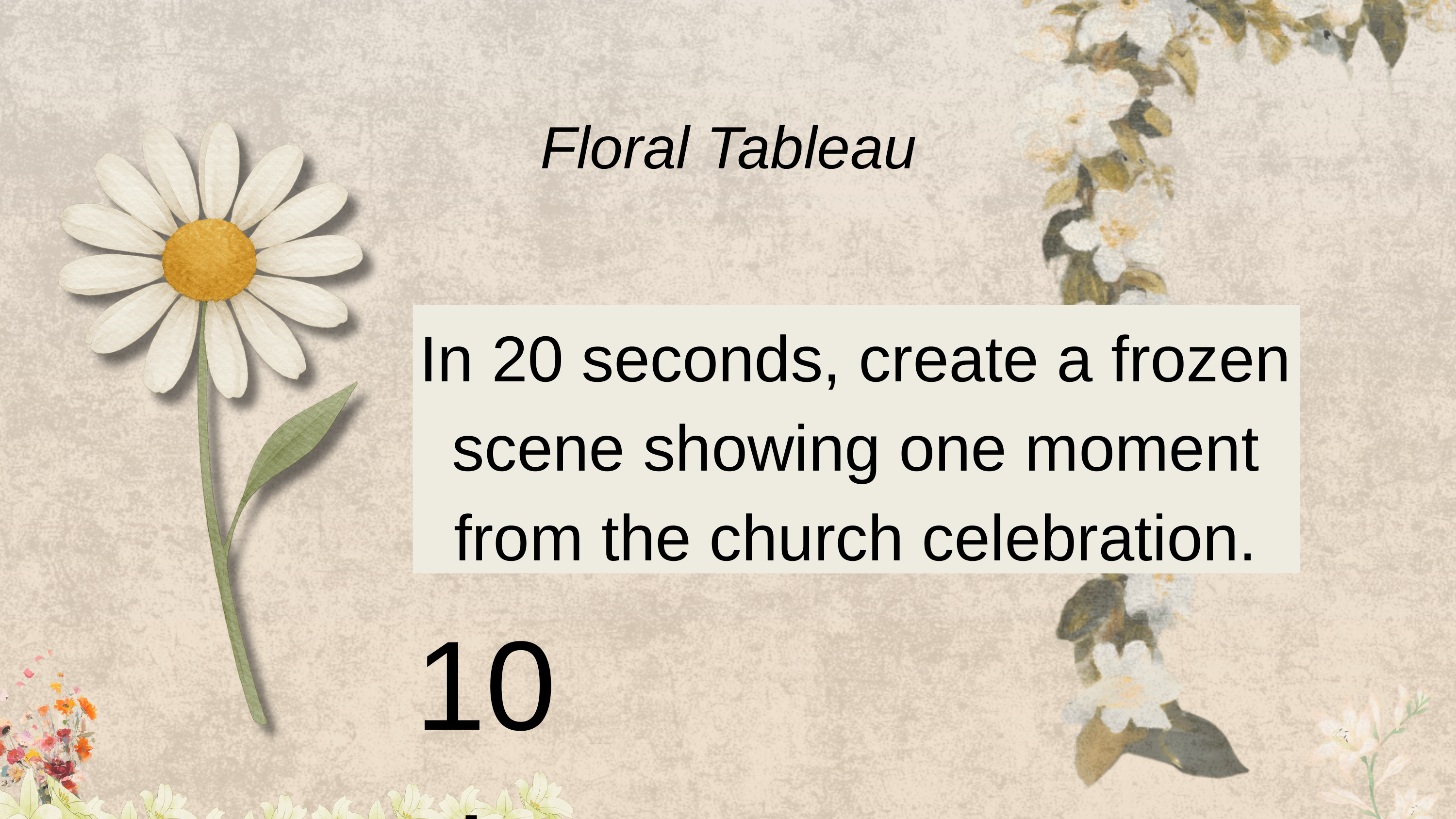

Floral Tableau

In 20 seconds, create a frozen scene showing one moment from the church celebration.
10 points